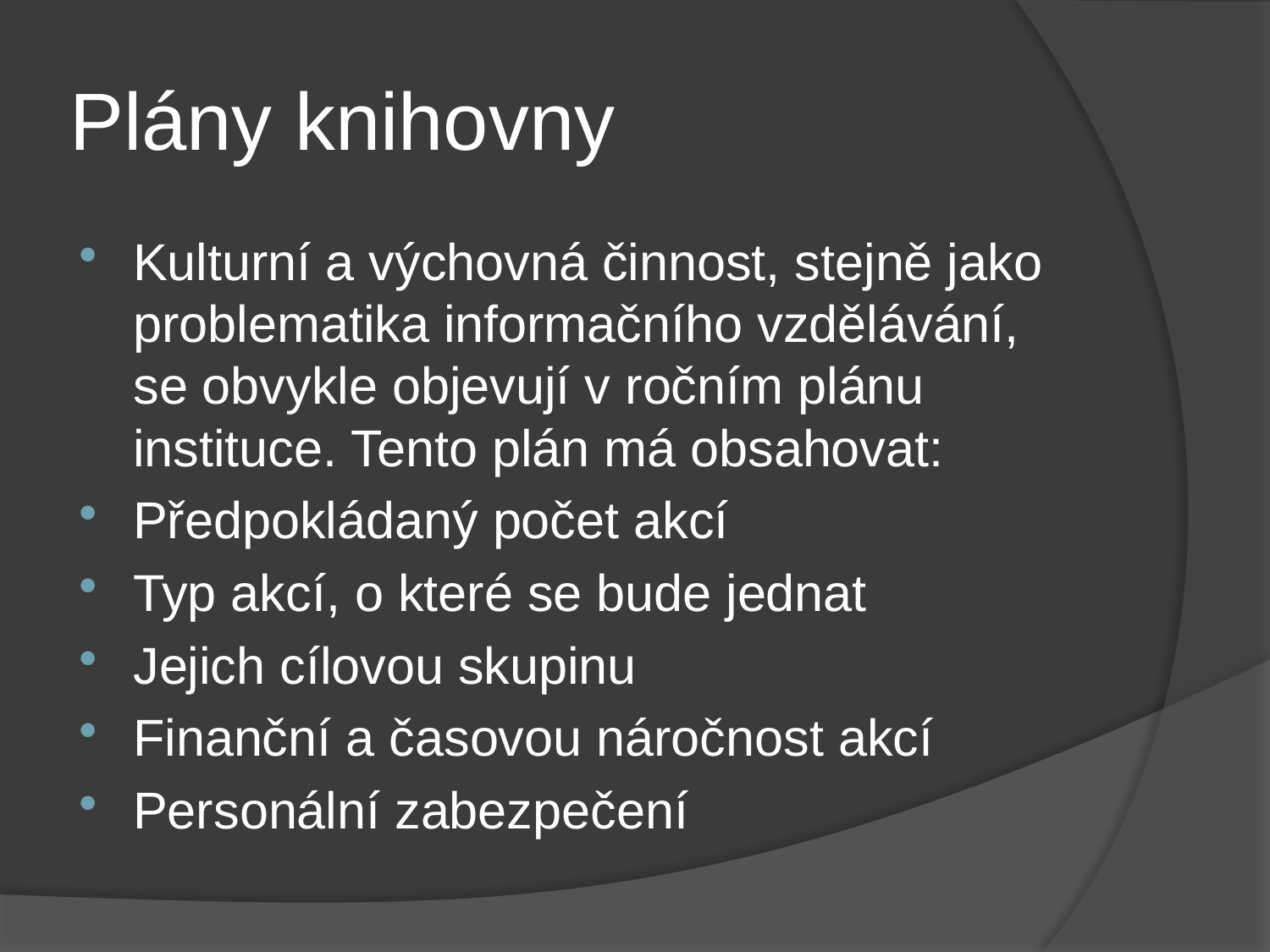

# Plány knihovny
Kulturní a výchovná činnost, stejně jako problematika informačního vzdělávání, se obvykle objevují v ročním plánu instituce. Tento plán má obsahovat:
Předpokládaný počet akcí
Typ akcí, o které se bude jednat
Jejich cílovou skupinu
Finanční a časovou náročnost akcí
Personální zabezpečení